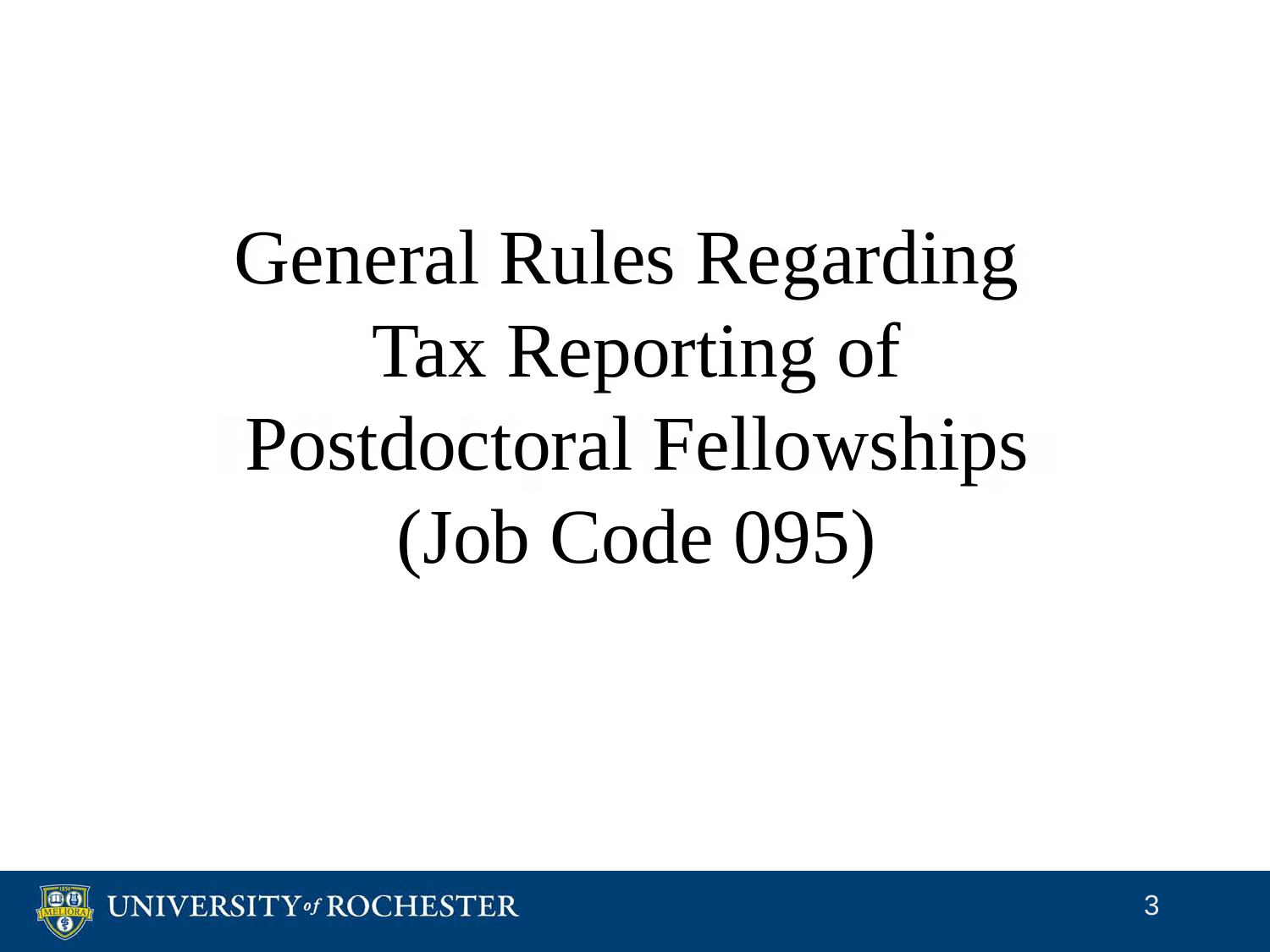

# General Rules Regarding  Tax Reporting of Postdoctoral Fellowships (Job Code 095)
3